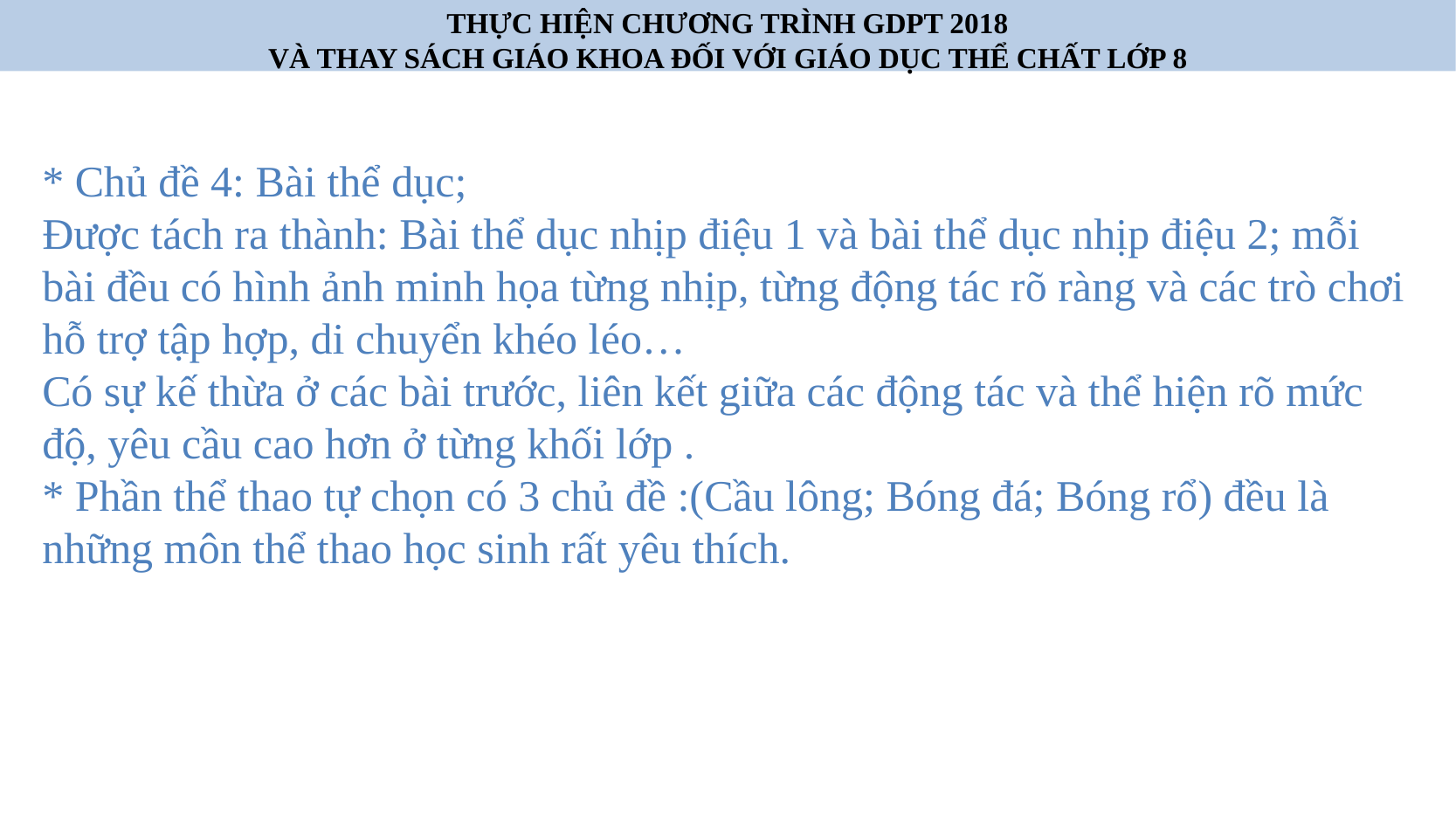

THỰC HIỆN CHƯƠNG TRÌNH GDPT 2018
VÀ THAY SÁCH GIÁO KHOA ĐỐI VỚI GIÁO DỤC THỂ CHẤT LỚP 8
* Chủ đề 4: Bài thể dục;
Được tách ra thành: Bài thể dục nhịp điệu 1 và bài thể dục nhịp điệu 2; mỗi bài đều có hình ảnh minh họa từng nhịp, từng động tác rõ ràng và các trò chơi hỗ trợ tập hợp, di chuyển khéo léo…
Có sự kế thừa ở các bài trước, liên kết giữa các động tác và thể hiện rõ mức độ, yêu cầu cao hơn ở từng khối lớp .
* Phần thể thao tự chọn có 3 chủ đề :(Cầu lông; Bóng đá; Bóng rổ) đều là những môn thể thao học sinh rất yêu thích.